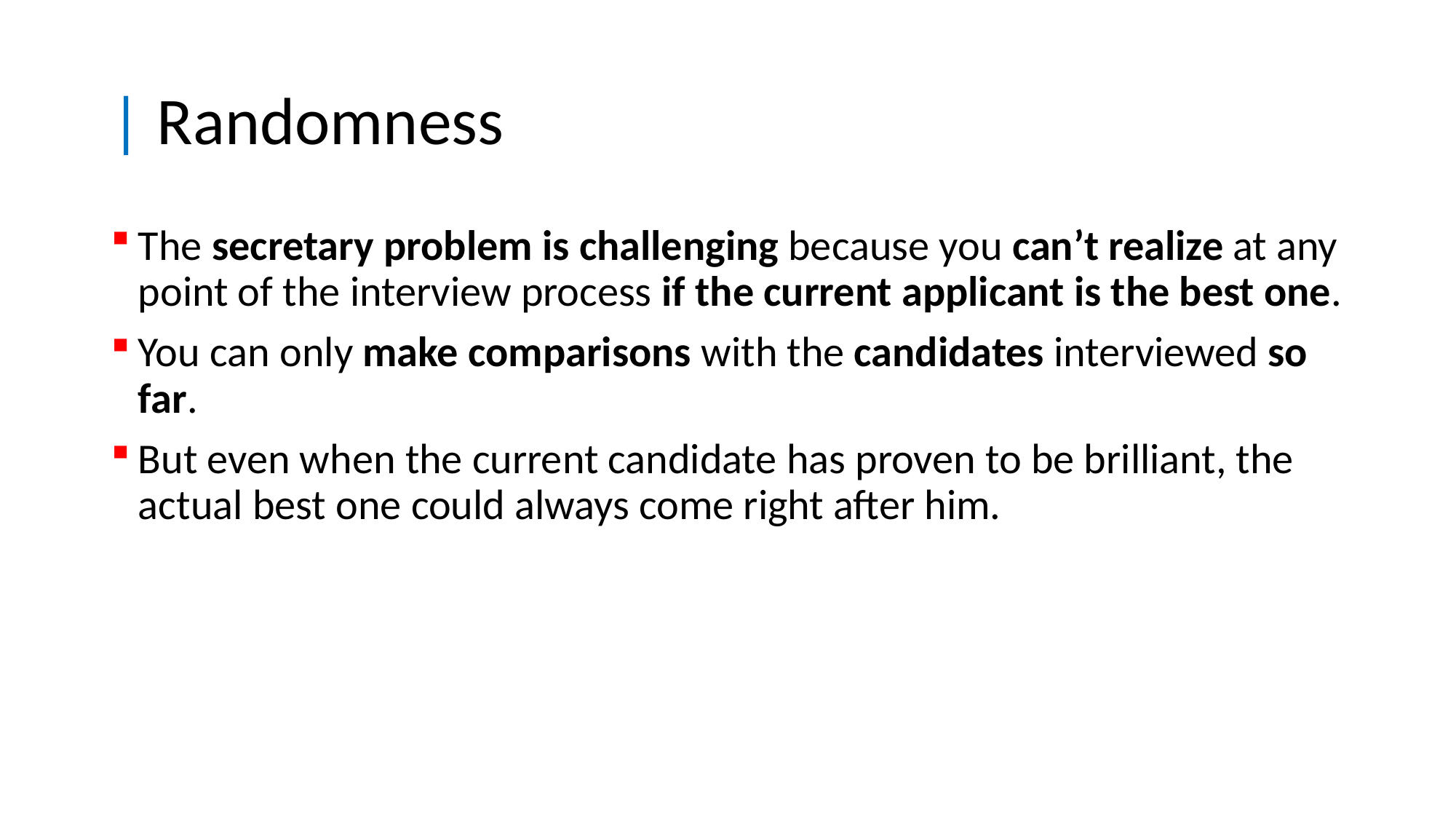

# | Randomness
The secretary problem is challenging because you can’t realize at any point of the interview process if the current applicant is the best one.
You can only make comparisons with the candidates interviewed so far.
But even when the current candidate has proven to be brilliant, the actual best one could always come right after him.